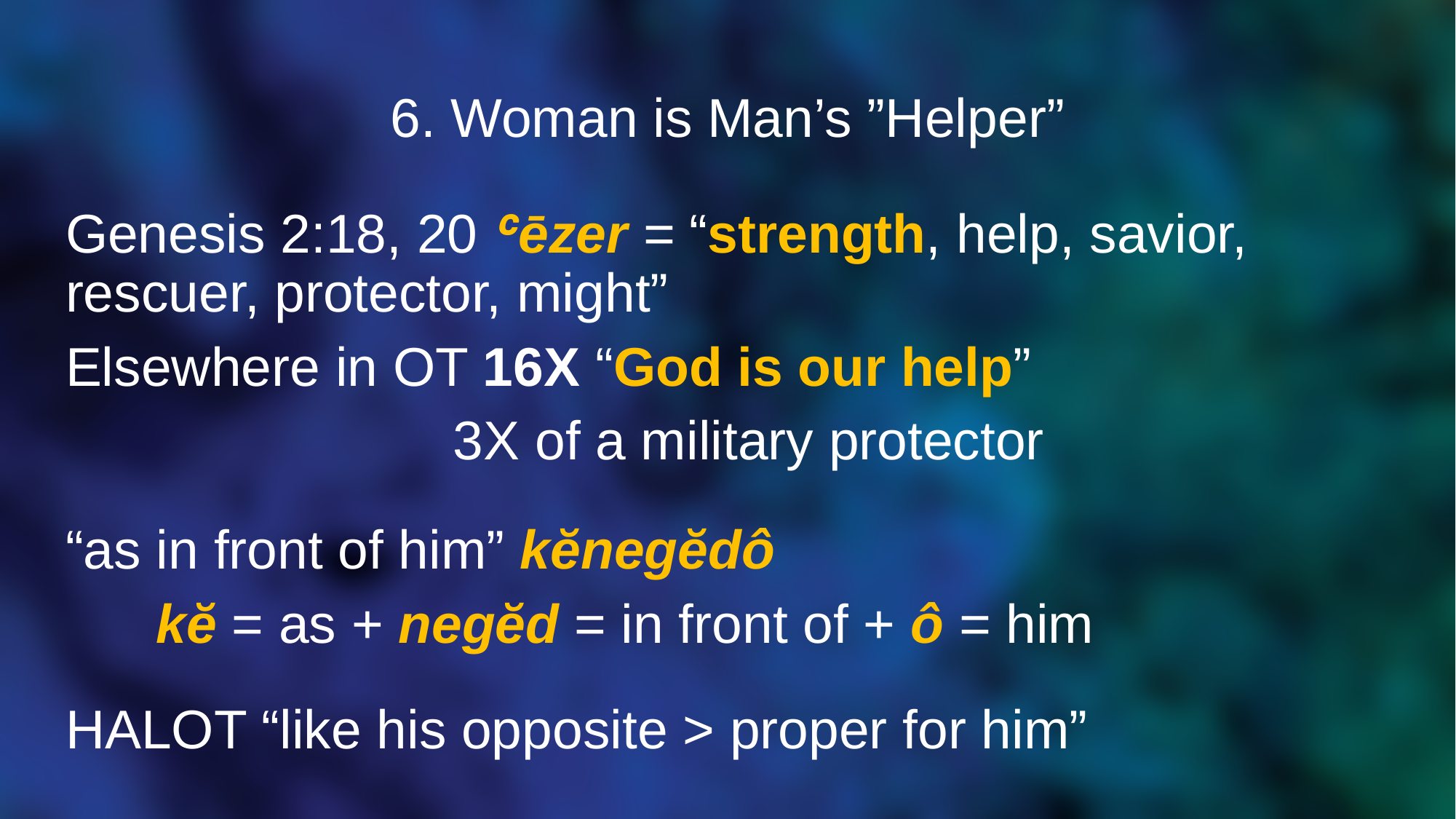

# 6. Woman is Man’s ”Helper”
Genesis 2:18, 20 ʿēzer = “strength, help, savior, 		rescuer, protector, might”
Elsewhere in OT 16X “God is our help”
			    3X of a military protector

“as in front of him” kĕnegĕdô
      kĕ = as + negĕd = in front of + ô = him

HALOT “like his opposite > proper for him”